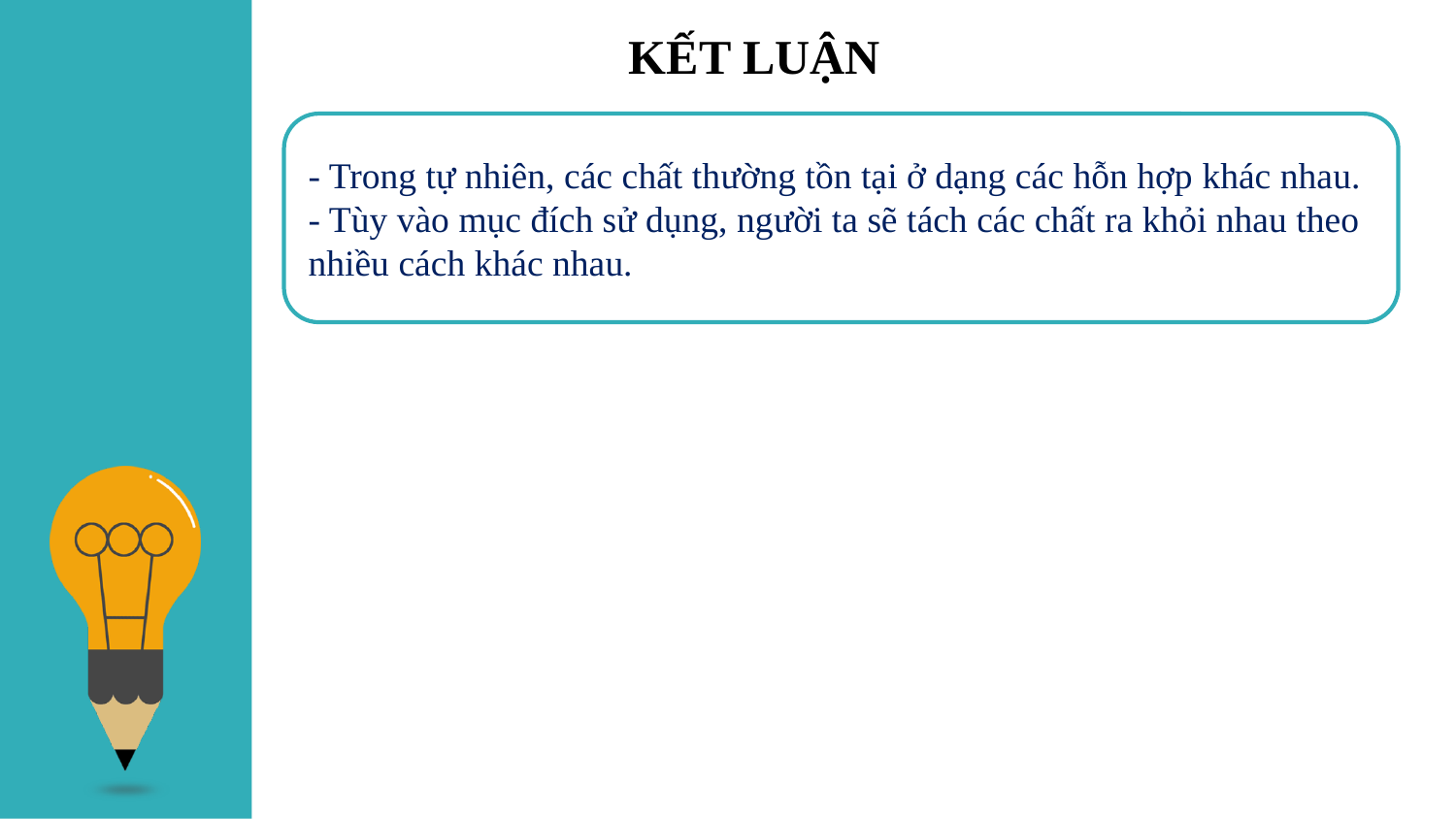

KẾT LUẬN
- Trong tự nhiên, các chất thường tồn tại ở dạng các hỗn hợp khác nhau.
- Tùy vào mục đích sử dụng, người ta sẽ tách các chất ra khỏi nhau theo nhiều cách khác nhau.